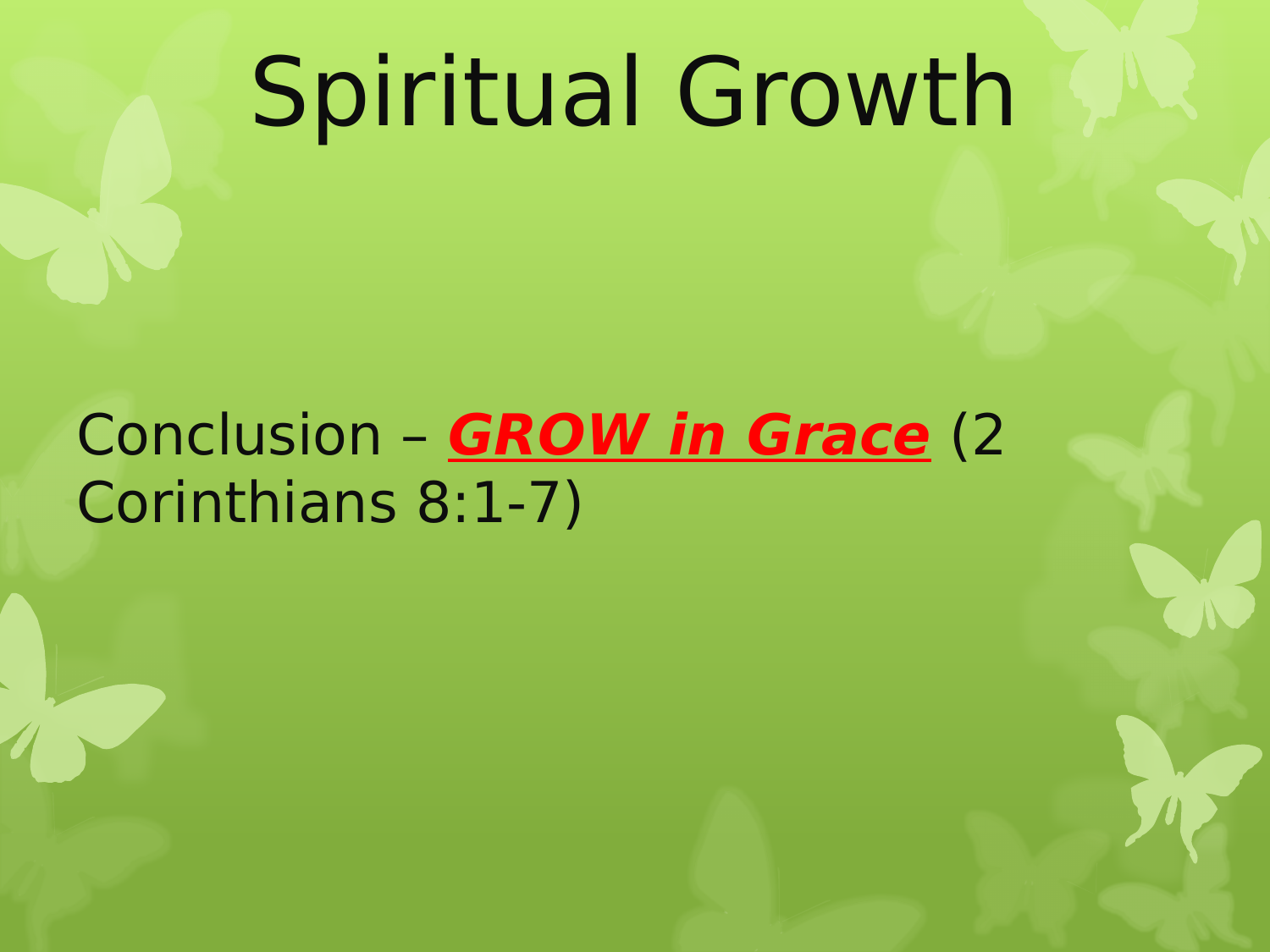

# Spiritual Growth
Conclusion – GROW in Grace (2 Corinthians 8:1-7)